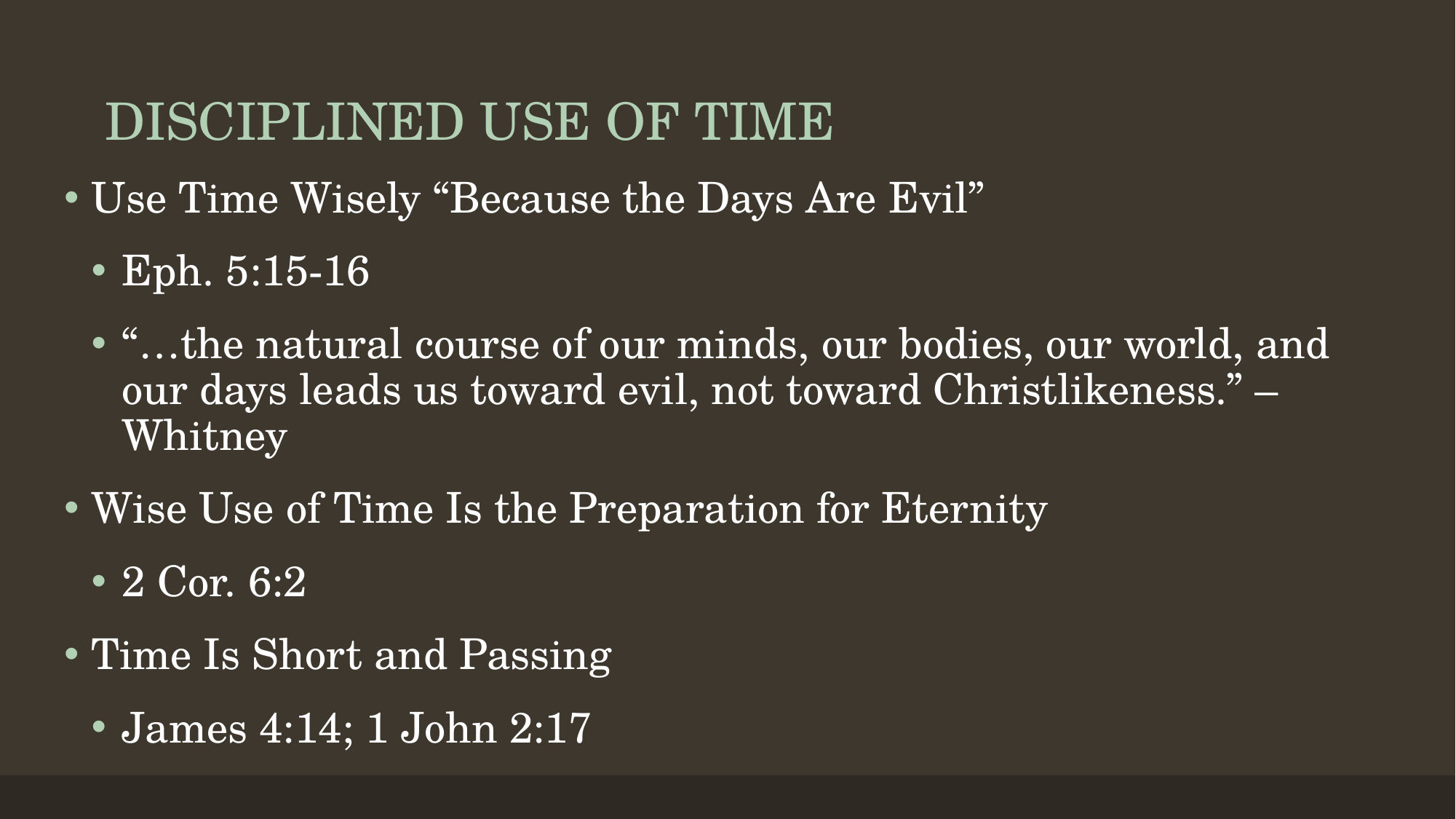

# DISCIPLINED USE OF TIME
Use Time Wisely “Because the Days Are Evil”
Eph. 5:15-16
“…the natural course of our minds, our bodies, our world, and our days leads us toward evil, not toward Christlikeness.” – Whitney
Wise Use of Time Is the Preparation for Eternity
2 Cor. 6:2
Time Is Short and Passing
James 4:14; 1 John 2:17